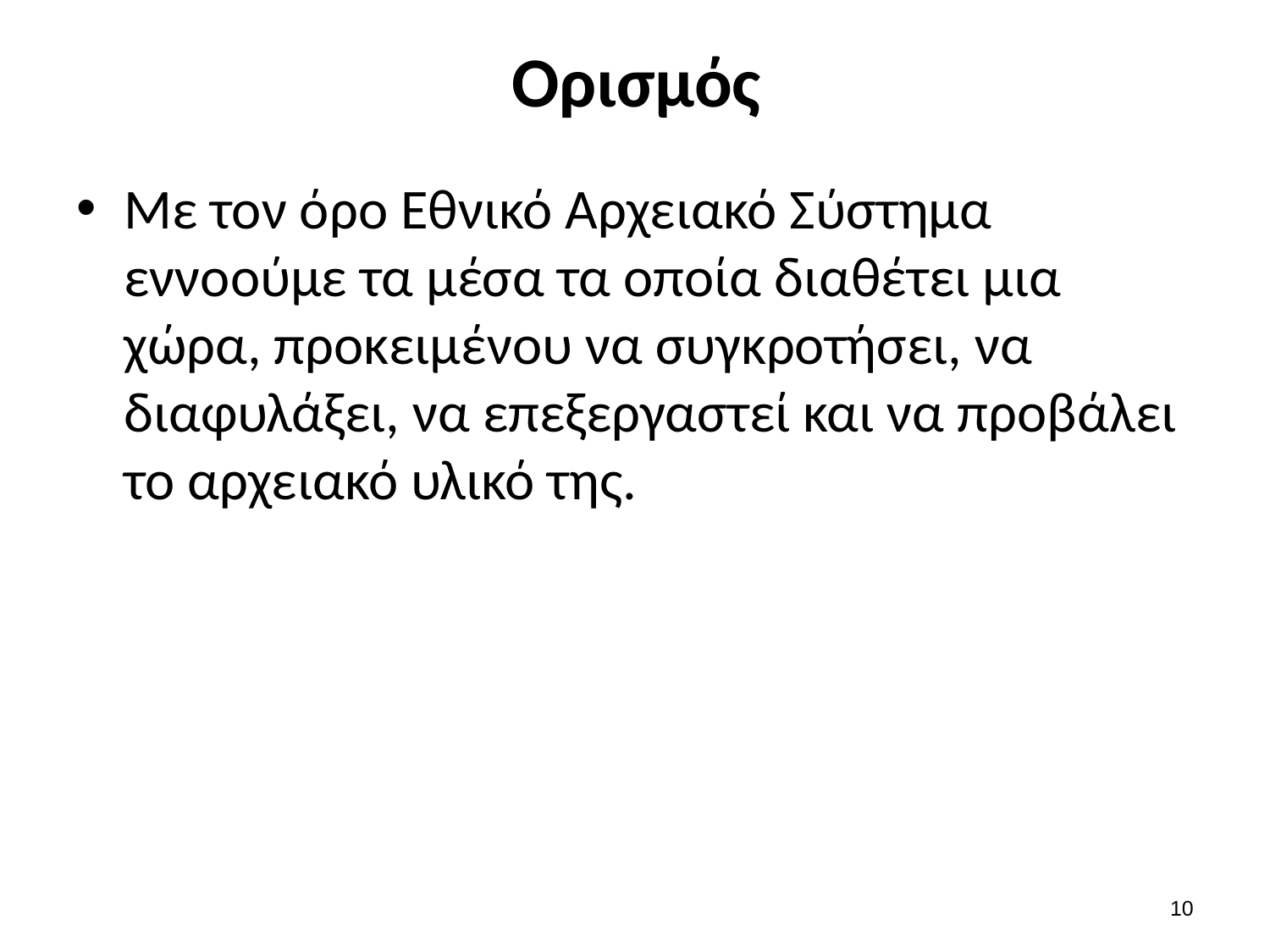

# Ορισμός
Με τον όρο Εθνικό Αρχειακό Σύστημα εννοούμε τα μέσα τα οποία διαθέτει μια χώρα, προκειμένου να συγκροτήσει, να διαφυλάξει, να επεξεργαστεί και να προβάλει το αρχειακό υλικό της.

10